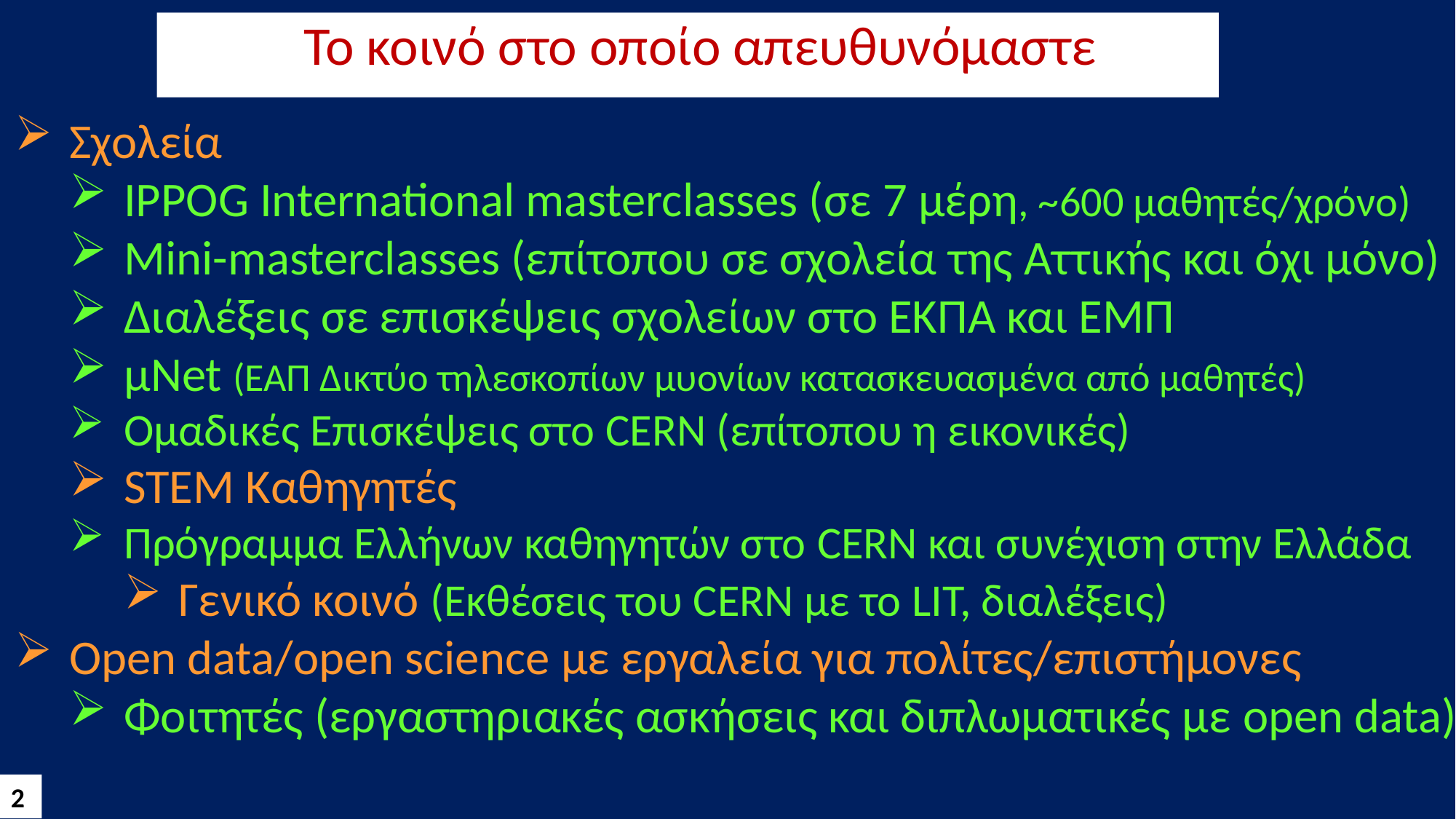

Το κοινό στο οποίο απευθυνόμαστε
Σχολεία
IPPOG International masterclasses (σε 7 μέρη, ~600 μαθητές/χρόνο)
Mini-masterclasses (επίτοπου σε σχολεία της Αττικής και όχι μόνο)
Διαλέξεις σε επισκέψεις σχολείων στο ΕΚΠΑ και ΕΜΠ
μNet (ΕΑΠ Δικτύο τηλεσκοπίων μυονίων κατασκευασμένα από μαθητές)
Ομαδικές Επισκέψεις στο CERN (επίτοπου η εικονικές)
STEM Καθηγητές
Πρόγραμμα Ελλήνων καθηγητών στο CERN και συνέχιση στην Ελλάδα
Γενικό κοινό (Εκθέσεις του CERN με το LIT, διαλέξεις)
Open data/open science με εργαλεία για πολίτες/επιστήμονες
Φοιτητές (εργαστηριακές ασκήσεις και διπλωματικές με open data)
2